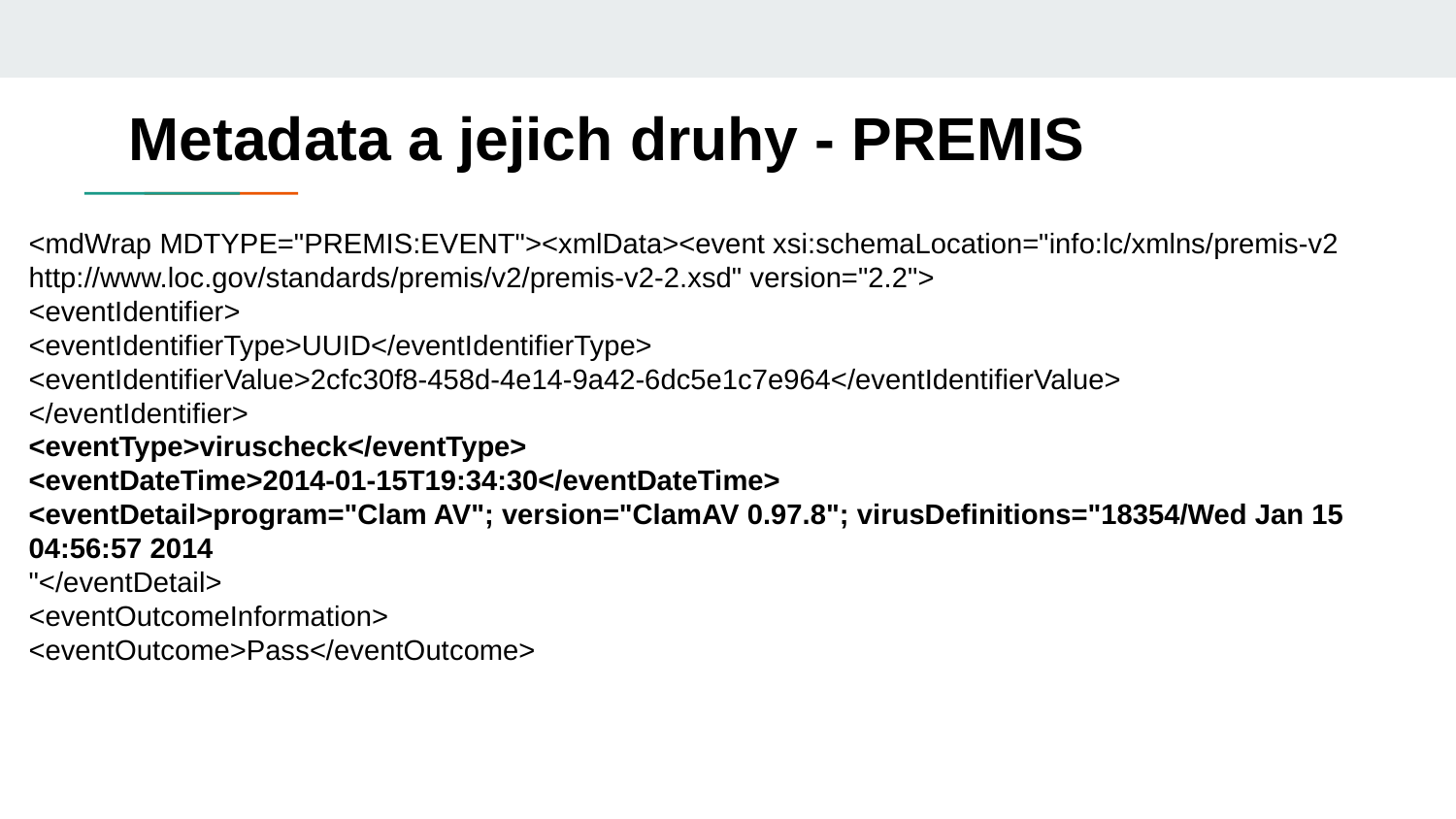

# Metadata a jejich druhy - PREMIS
<mdWrap MDTYPE="PREMIS:EVENT"><xmlData><event xsi:schemaLocation="info:lc/xmlns/premis-v2 http://www.loc.gov/standards/premis/v2/premis-v2-2.xsd" version="2.2">
<eventIdentifier>
<eventIdentifierType>UUID</eventIdentifierType>
<eventIdentifierValue>2cfc30f8-458d-4e14-9a42-6dc5e1c7e964</eventIdentifierValue>
</eventIdentifier>
<eventType>viruscheck</eventType>
<eventDateTime>2014-01-15T19:34:30</eventDateTime>
<eventDetail>program="Clam AV"; version="ClamAV 0.97.8"; virusDefinitions="18354/Wed Jan 15 04:56:57 2014
"</eventDetail>
<eventOutcomeInformation>
<eventOutcome>Pass</eventOutcome>